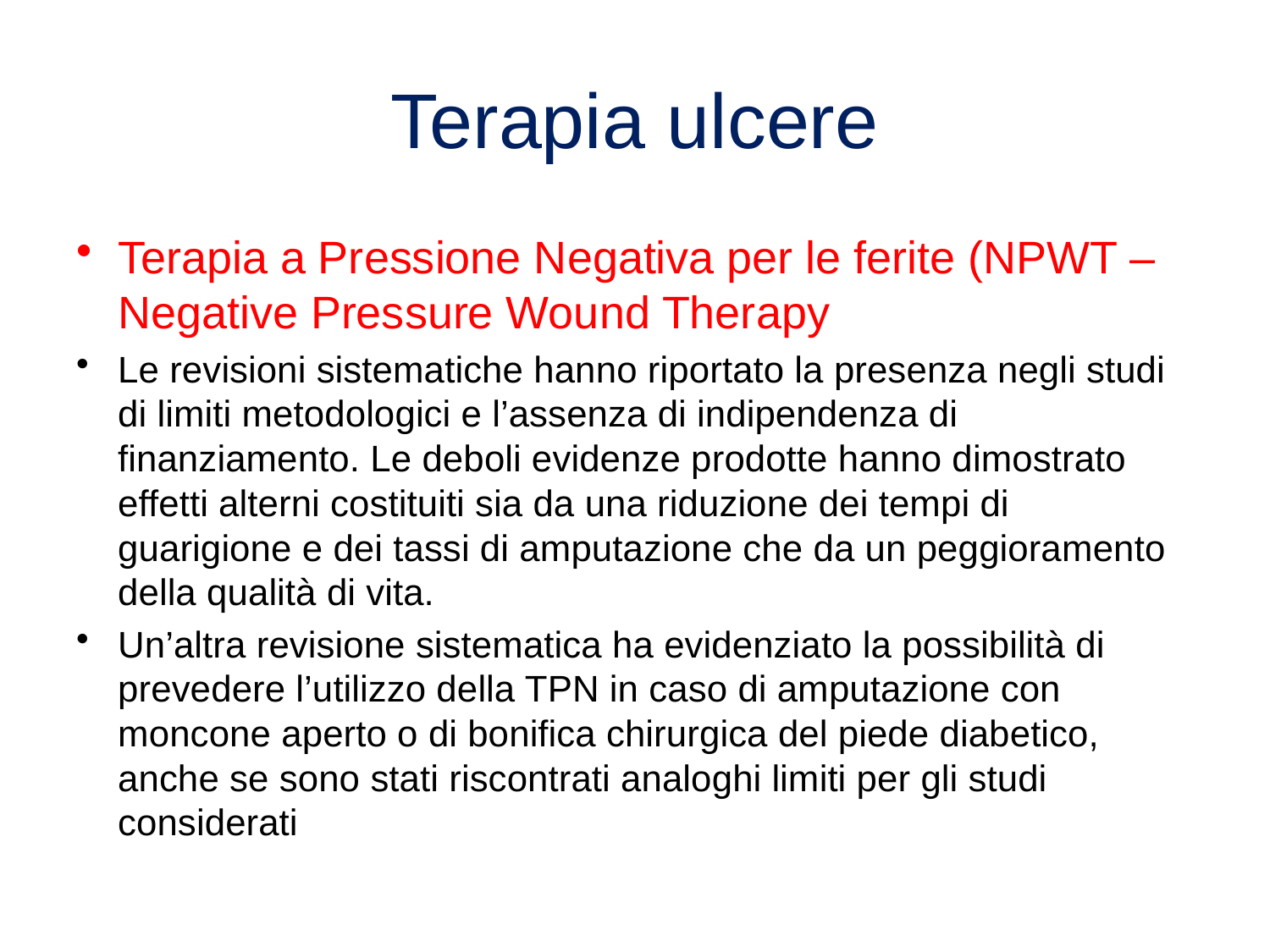

# Terapia ulcere
Terapia a Pressione Negativa per le ferite (NPWT –Negative Pressure Wound Therapy
Le revisioni sistematiche hanno riportato la presenza negli studi di limiti metodologici e l’assenza di indipendenza di finanziamento. Le deboli evidenze prodotte hanno dimostrato effetti alterni costituiti sia da una riduzione dei tempi di guarigione e dei tassi di amputazione che da un peggioramento della qualità di vita.
Un’altra revisione sistematica ha evidenziato la possibilità di prevedere l’utilizzo della TPN in caso di amputazione con moncone aperto o di bonifica chirurgica del piede diabetico, anche se sono stati riscontrati analoghi limiti per gli studi considerati